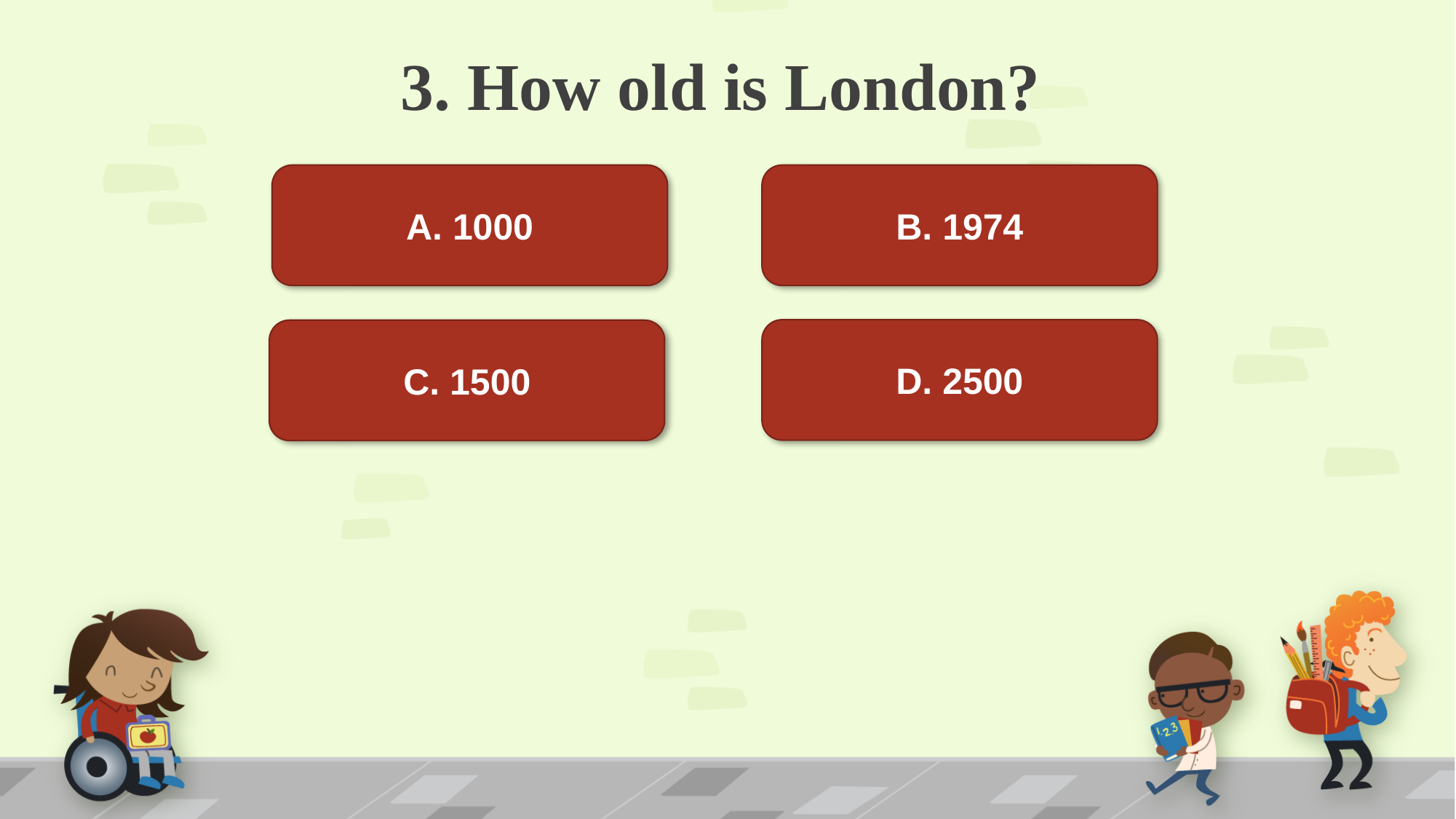

# 3. How old is London?
A. 1000
B. 1974
D. 2500
C. 1500